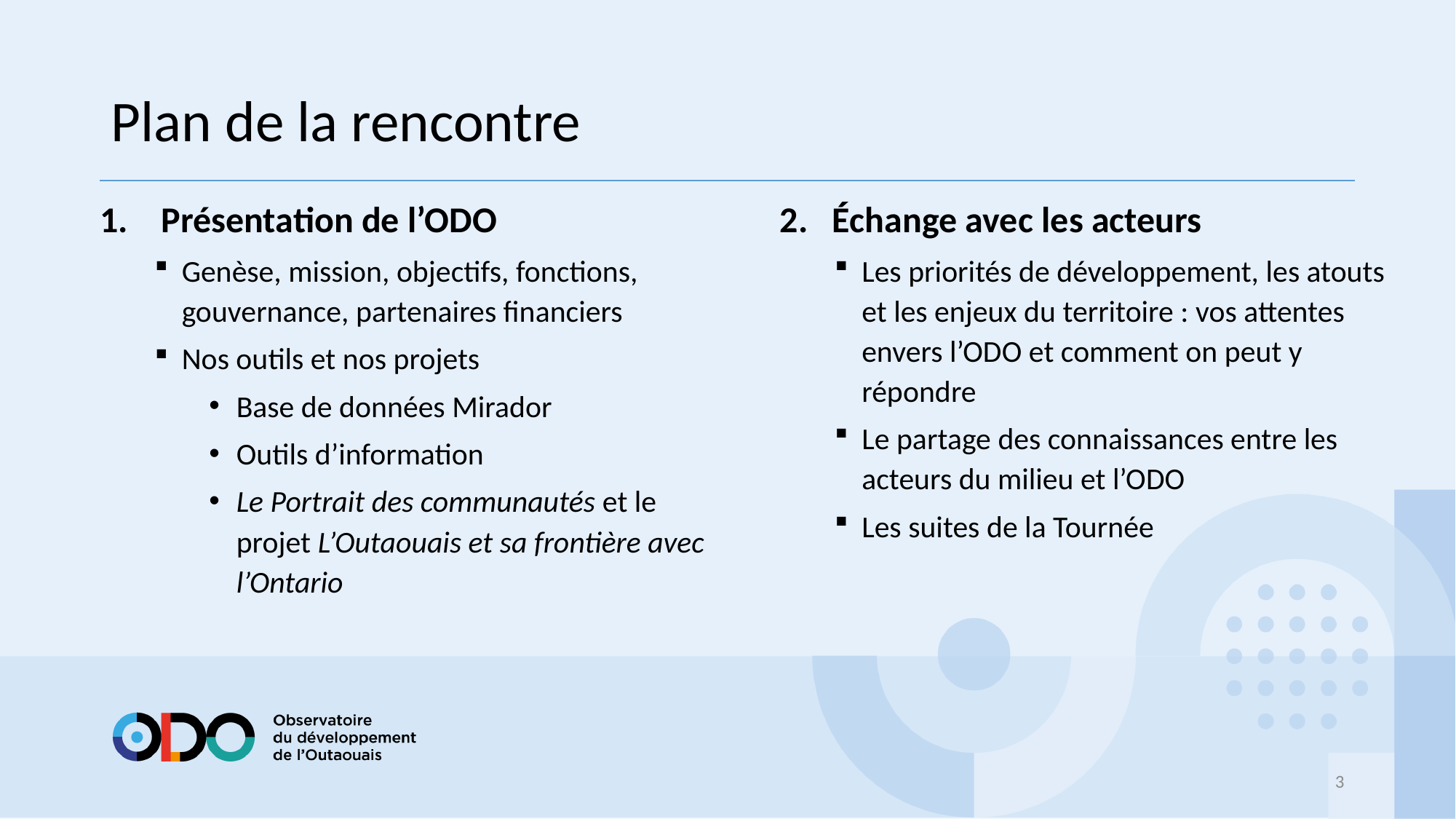

# Plan de la rencontre
2.   Échange avec les acteurs
Les priorités de développement, les atouts et les enjeux du territoire : vos attentes envers l’ODO et comment on peut y répondre
Le partage des connaissances entre les acteurs du milieu et l’ODO
Les suites de la Tournée

Présentation de l’ODO
Genèse, mission, objectifs, fonctions, gouvernance, partenaires financiers
Nos outils et nos projets
Base de données Mirador
Outils d’information
Le Portrait des communautés et le projet L’Outaouais et sa frontière avec l’Ontario
3